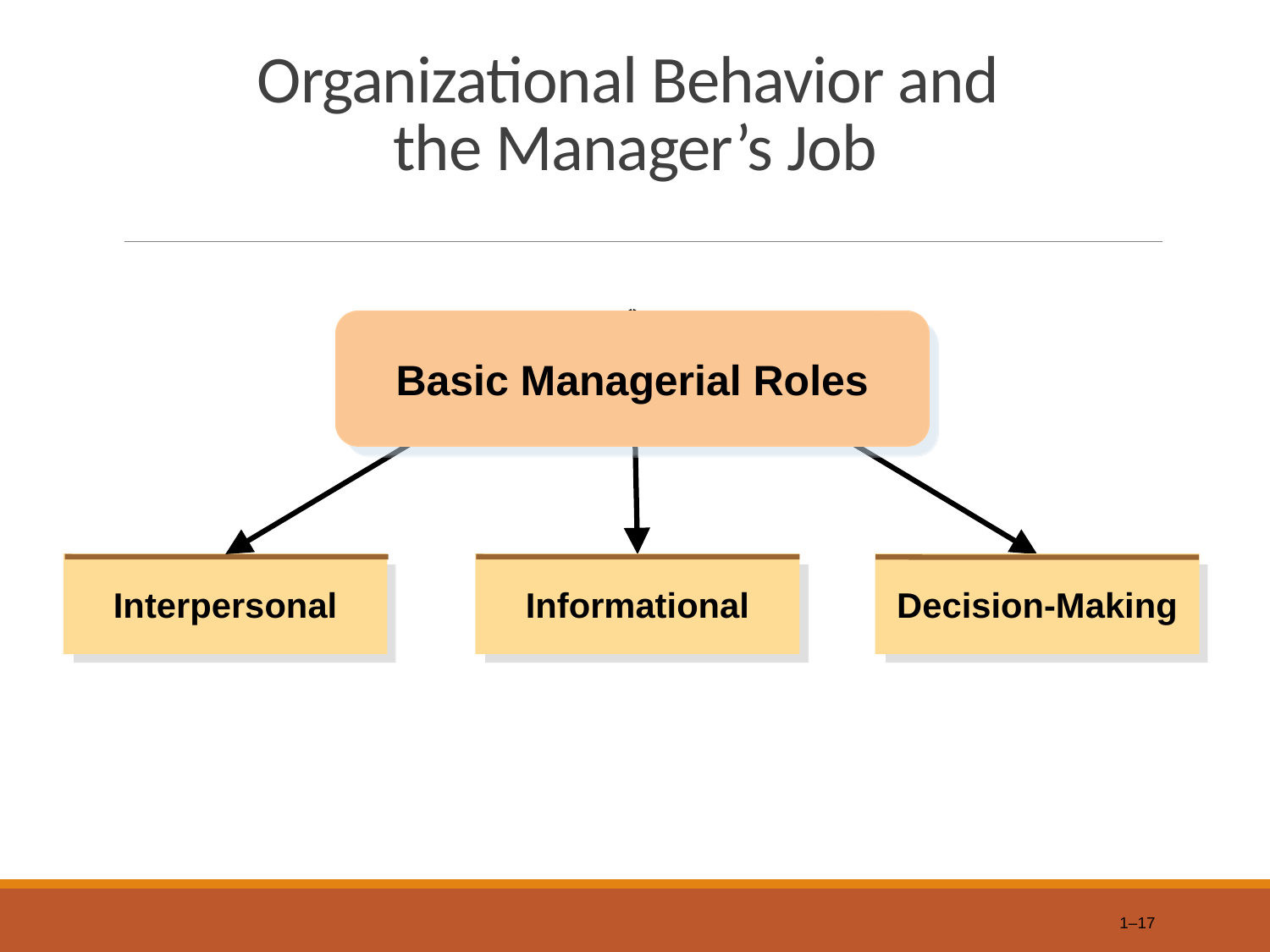

# Organizational Behavior and the Manager’s Job
Basic Managerial Roles
Interpersonal
Informational
Decision-Making

1–17